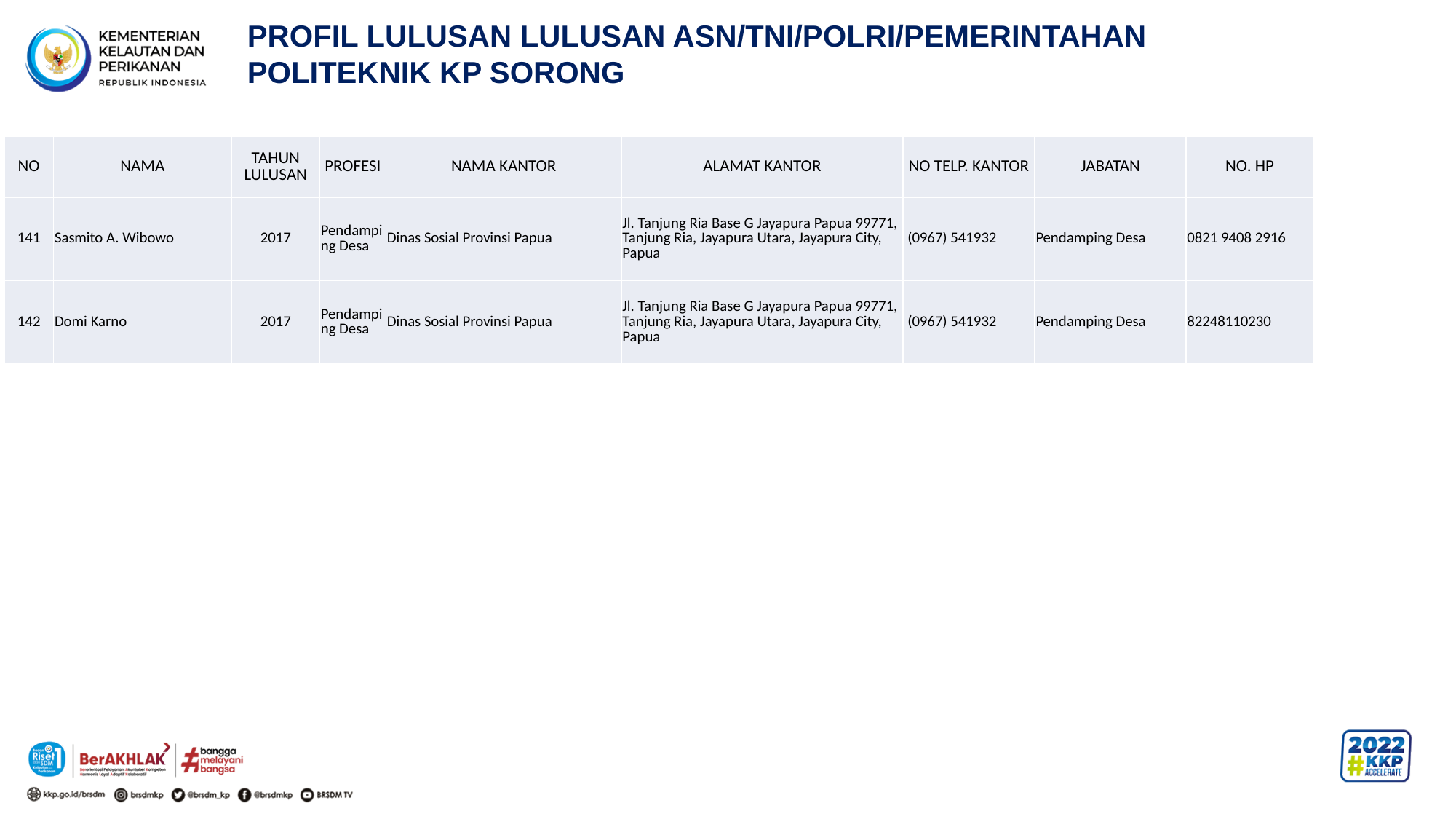

PROFIL LULUSAN LULUSAN ASN/TNI/POLRI/PEMERINTAHAN
POLITEKNIK KP SORONG
| NO | NAMA | TAHUN LULUSAN | PROFESI | NAMA KANTOR | ALAMAT KANTOR | NO TELP. KANTOR | JABATAN | NO. HP |
| --- | --- | --- | --- | --- | --- | --- | --- | --- |
| 141 | Sasmito A. Wibowo | 2017 | Pendamping Desa | Dinas Sosial Provinsi Papua | Jl. Tanjung Ria Base G Jayapura Papua 99771, Tanjung Ria, Jayapura Utara, Jayapura City, Papua | (0967) 541932 | Pendamping Desa | 0821 9408 2916 |
| 142 | Domi Karno | 2017 | Pendamping Desa | Dinas Sosial Provinsi Papua | Jl. Tanjung Ria Base G Jayapura Papua 99771, Tanjung Ria, Jayapura Utara, Jayapura City, Papua | (0967) 541932 | Pendamping Desa | 82248110230 |